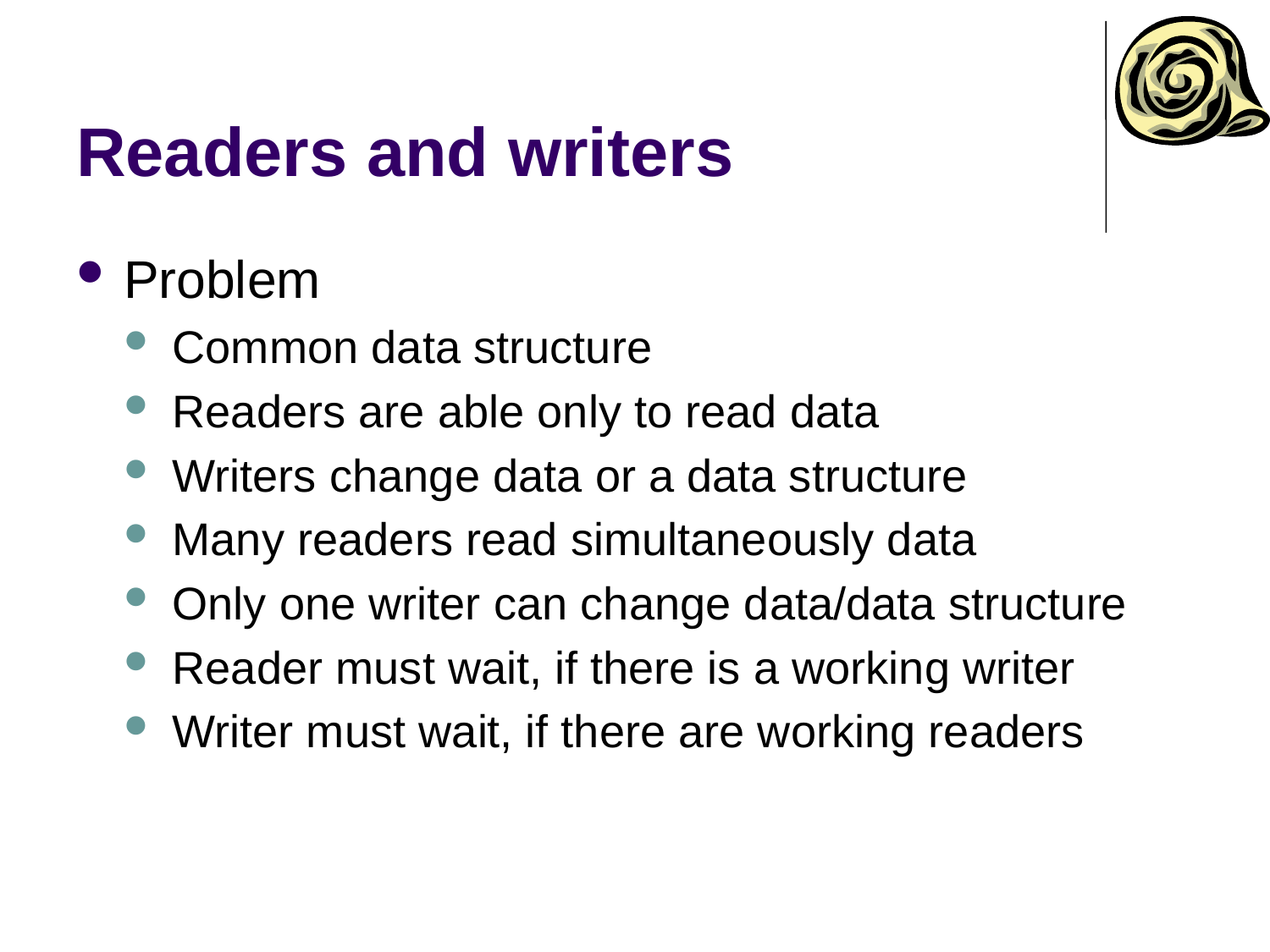

# Readers and writers
Problem
Common data structure
Readers are able only to read data
Writers change data or a data structure
Many readers read simultaneously data
Only one writer can change data/data structure
Reader must wait, if there is a working writer
Writer must wait, if there are working readers